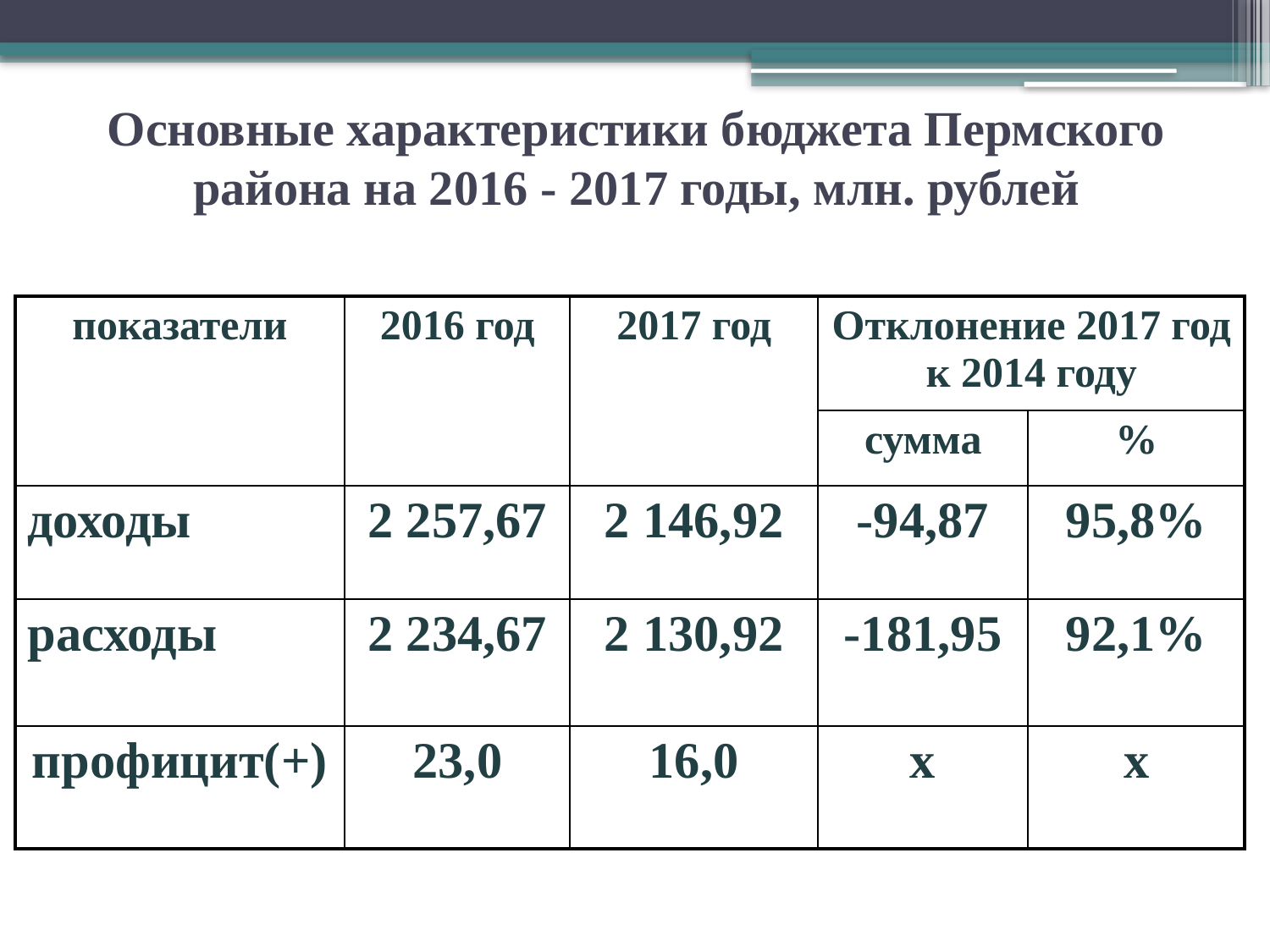

# Основные характеристики бюджета Пермского района на 2016 - 2017 годы, млн. рублей
| показатели | 2016 год | 2017 год | Отклонение 2017 год к 2014 году |  |
| --- | --- | --- | --- | --- |
|  |  |  | сумма | % |
| доходы | 2 257,67 | 2 146,92 | -94,87 | 95,8% |
| расходы | 2 234,67 | 2 130,92 | -181,95 | 92,1% |
| профицит(+) | 23,0 | 16,0 | х | х |